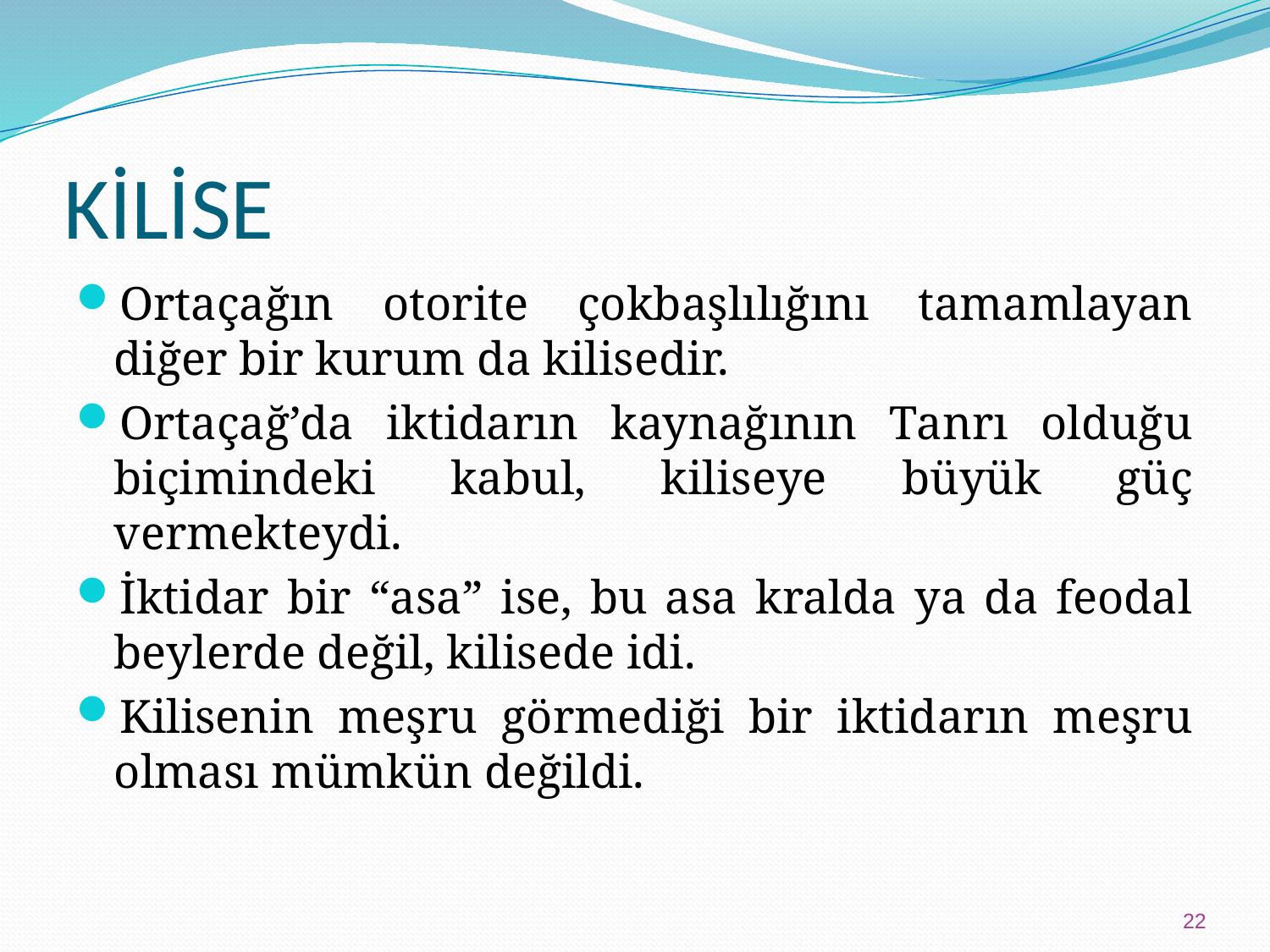

# KİLİSE
Ortaçağın otorite çokbaşlılığını tamamlayan diğer bir kurum da kilisedir.
Ortaçağ’da iktidarın kaynağının Tanrı olduğu biçimindeki kabul, kiliseye büyük güç vermekteydi.
İktidar bir “asa” ise, bu asa kralda ya da feodal beylerde değil, kilisede idi.
Kilisenin meşru görmediği bir iktidarın meşru olması mümkün değildi.
22